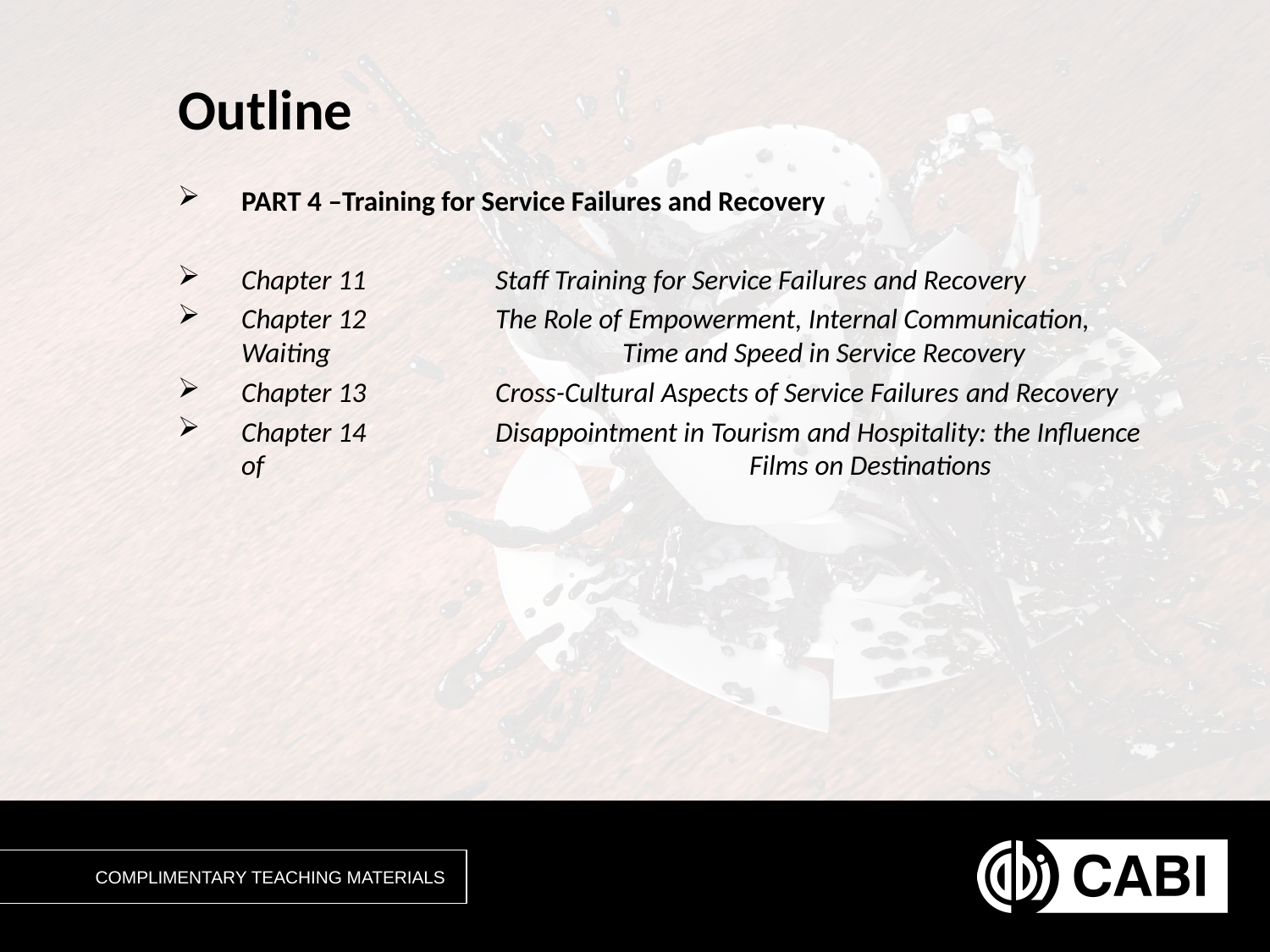

# Outline
PART 4 –Training for Service Failures and Recovery

Chapter 11		Staff Training for Service Failures and Recovery
Chapter 12		The Role of Empowerment, Internal Communication, Waiting 			Time and Speed in Service Recovery
Chapter 13		Cross-Cultural Aspects of Service Failures and Recovery
Chapter 14		Disappointment in Tourism and Hospitality: the Influence of 				Films on Destinations